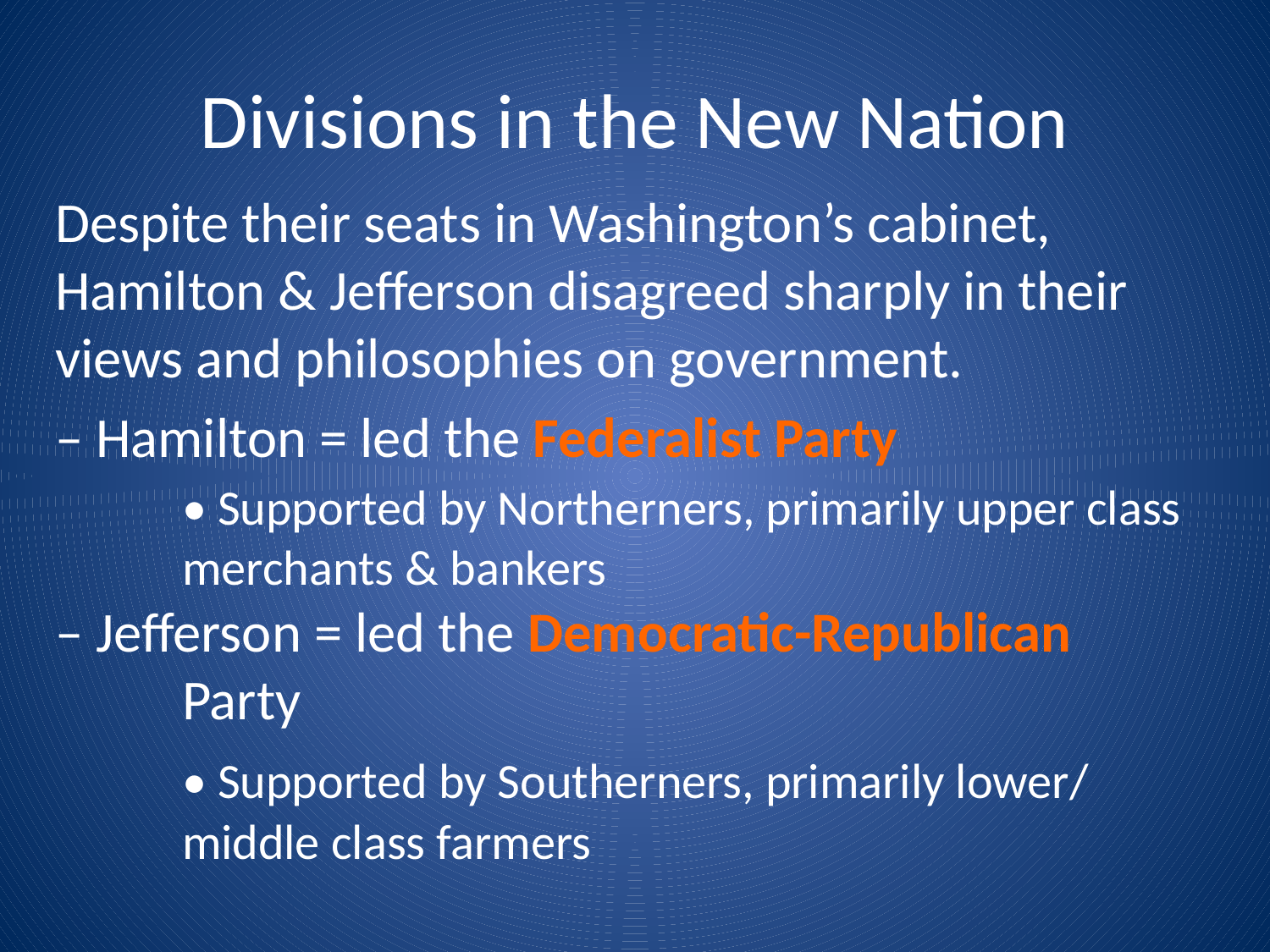

# Divisions in the New Nation
Despite their seats in Washington’s cabinet, Hamilton & Jefferson disagreed sharply in their views and philosophies on government.
– Hamilton = led the Federalist Party
	• Supported by Northerners, primarily upper class 	merchants & bankers
– Jefferson = led the Democratic-Republican 	Party
	• Supported by Southerners, primarily lower/	middle class farmers